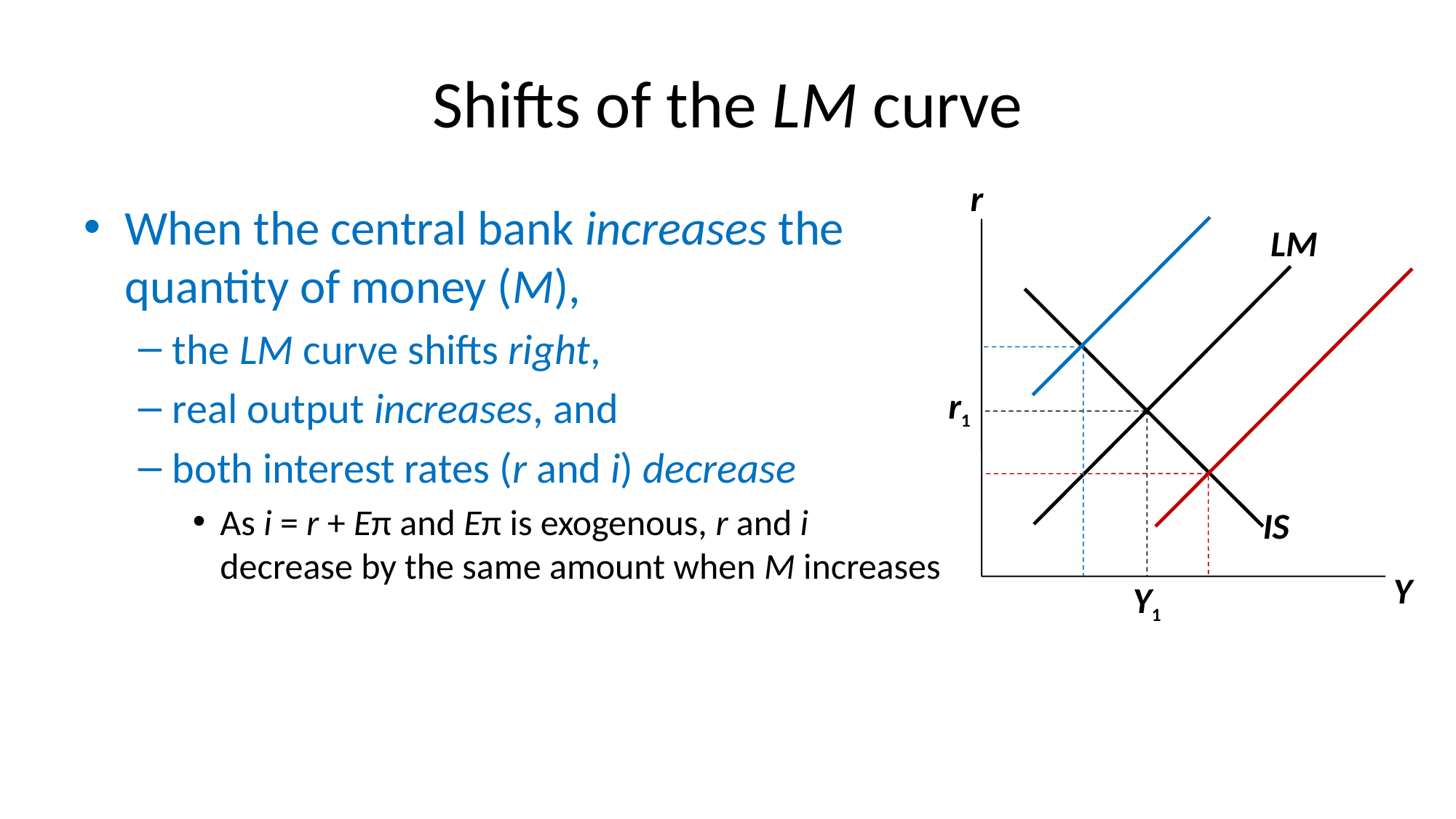

# Shifts of the LM curve
r
When the central bank increases the quantity of money (M),
the LM curve shifts right,
real output increases, and
both interest rates (r and i) decrease
As i = r + Eπ and Eπ is exogenous, r and i decrease by the same amount when M increases

LM

r1

IS
Y
Y1